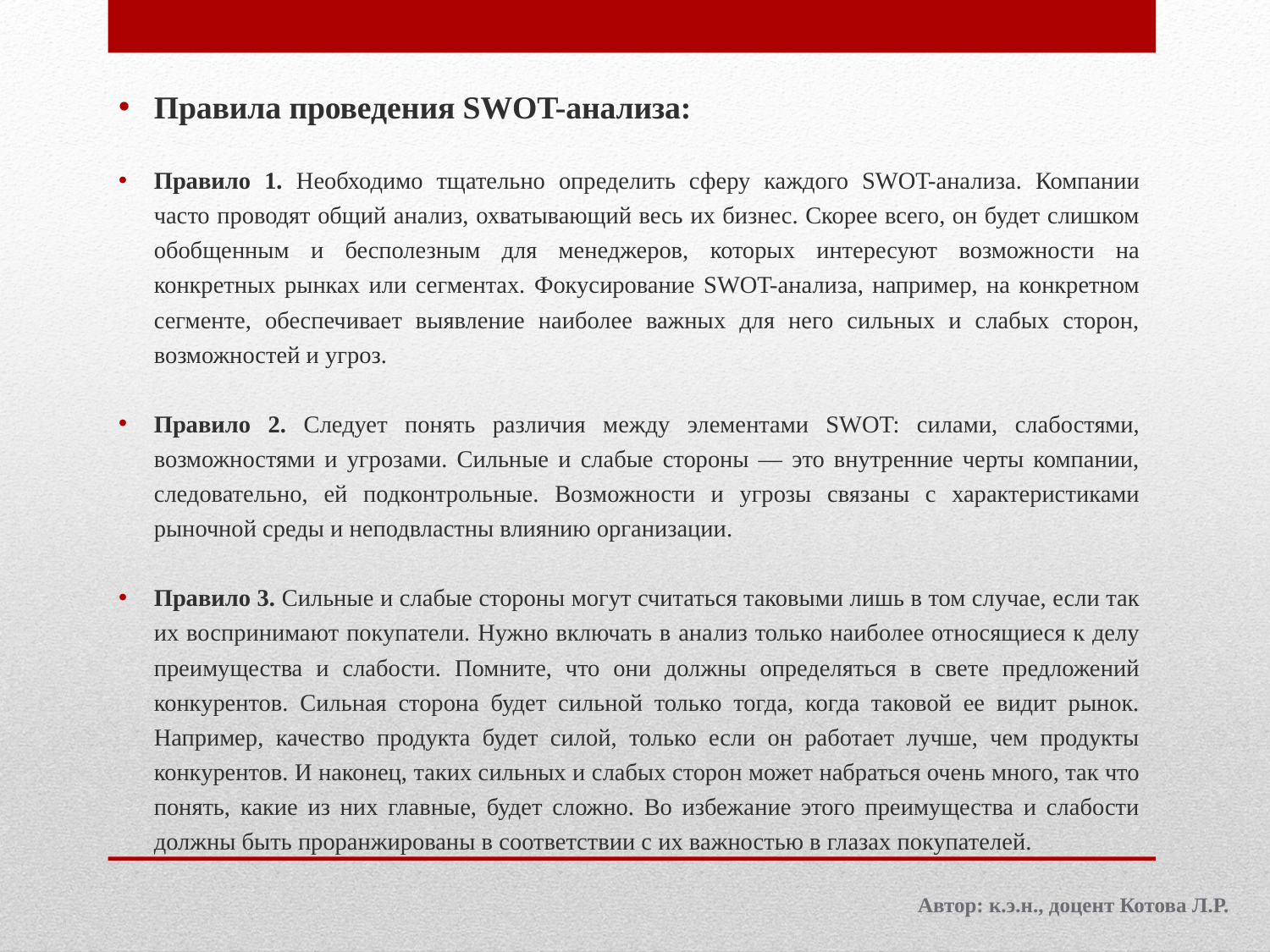

Правила проведения SWOT-анализа:

Правило 1. Необходимо тщательно определить сферу каждого SWOT-анализа. Компании часто проводят общий анализ, охватывающий весь их бизнес. Скорее всего, он будет слишком обобщенным и бесполезным для менеджеров, которых интересуют возможности на конкретных рынках или сегментах. Фокусирование SWOT-анализа, например, на конкретном сегменте, обеспечивает выявление наиболее важных для него сильных и слабых сторон, возможностей и угроз.

Правило 2. Следует понять различия между элементами SWOT: силами, слабостями, возможностями и угрозами. Сильные и слабые стороны — это внутренние черты компании, следовательно, ей подконтрольные. Возможности и угрозы связаны с характеристиками рыночной среды и неподвластны влиянию организации.

Правило 3. Сильные и слабые стороны могут считаться таковыми лишь в том случае, если так их воспринимают покупатели. Нужно включать в анализ только наиболее относящиеся к делу преимущества и слабости. Помните, что они должны определяться в свете предложений конкурентов. Сильная сторона будет сильной только тогда, когда таковой ее видит рынок. Например, качество продукта будет силой, только если он работает лучше, чем продукты конкурентов. И наконец, таких сильных и слабых сторон может набраться очень много, так что понять, какие из них главные, будет сложно. Во избежание этого преимущества и слабости должны быть проранжированы в соответствии с их важностью в глазах покупателей.
Автор: к.э.н., доцент Котова Л.Р.